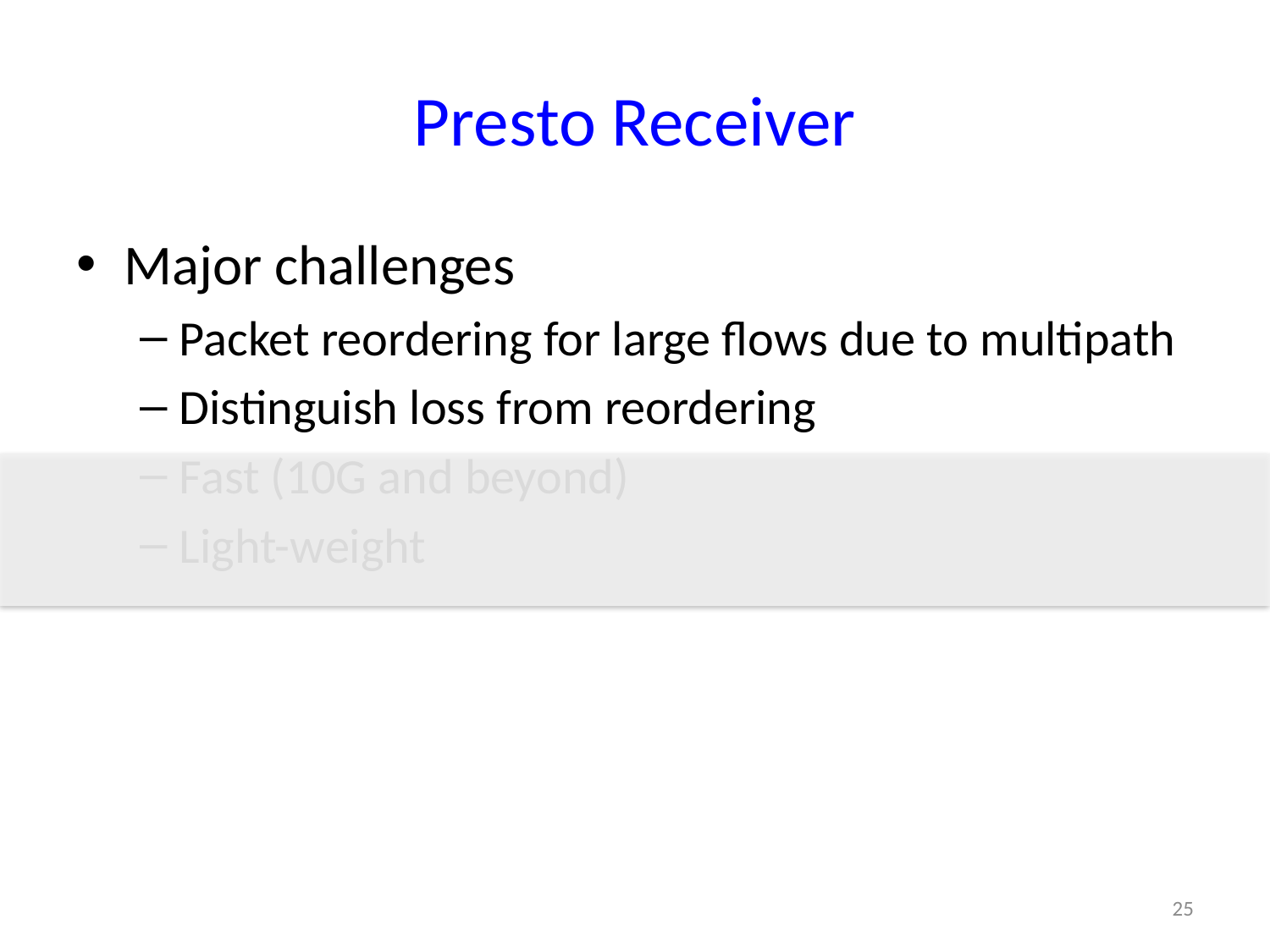

# Presto Receiver
Major challenges
Packet reordering for large flows due to multipath
Distinguish loss from reordering
Fast (10G and beyond)
Light-weight

25